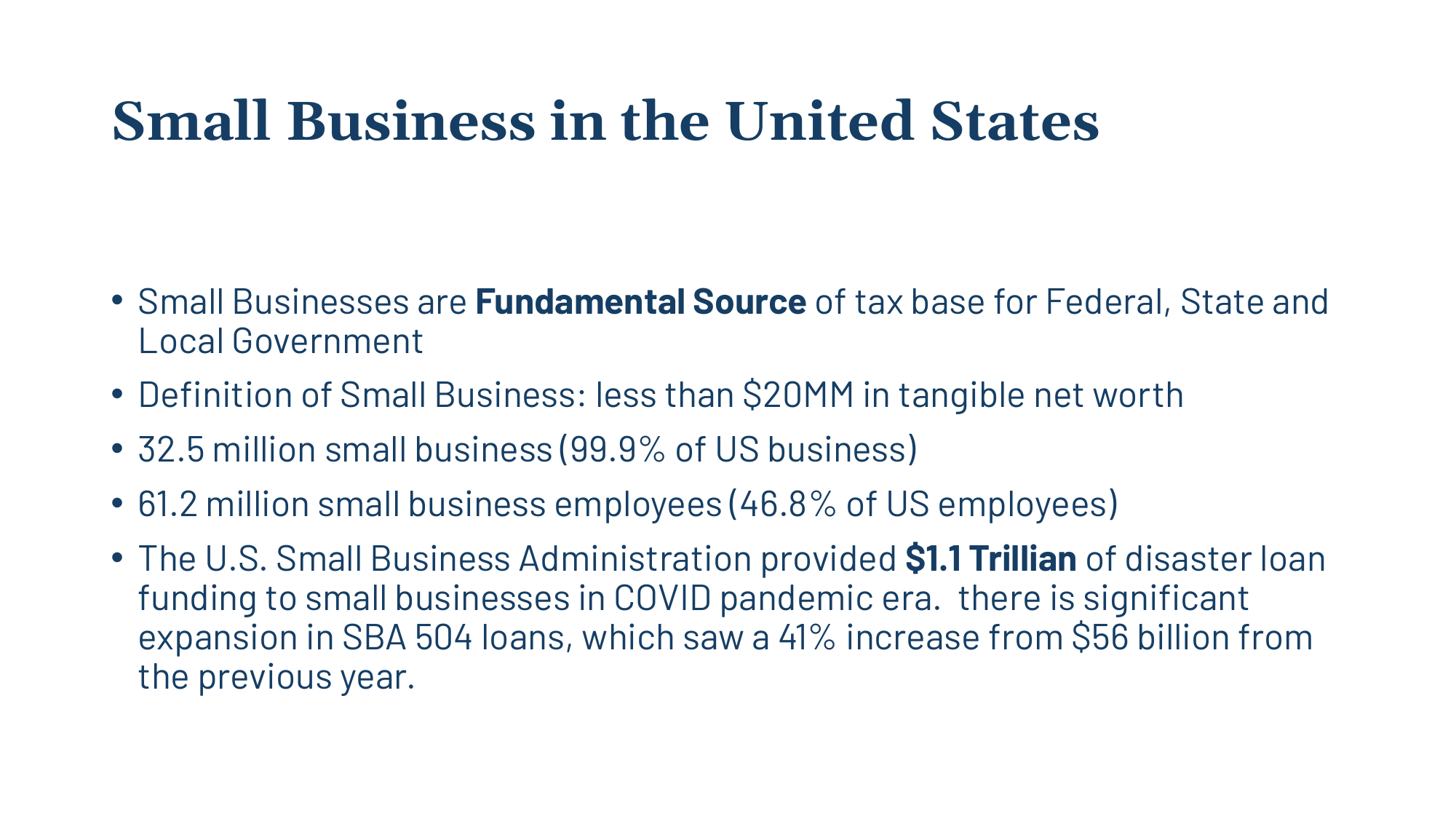

# Small Business in the United States

Small Businesses are Fundamental Source of tax base for Federal, State and Local Government
Definition of Small Business: less than $20MM in tangible net worth
32.5 million small business (99.9% of US business)
61.2 million small business employees (46.8% of US employees)
The U.S. Small Business Administration provided $1.1 Trillian of disaster loan funding to small businesses in COVID pandemic era.  there is significant expansion in SBA 504 loans, which saw a 41% increase from $56 billion from the previous year.